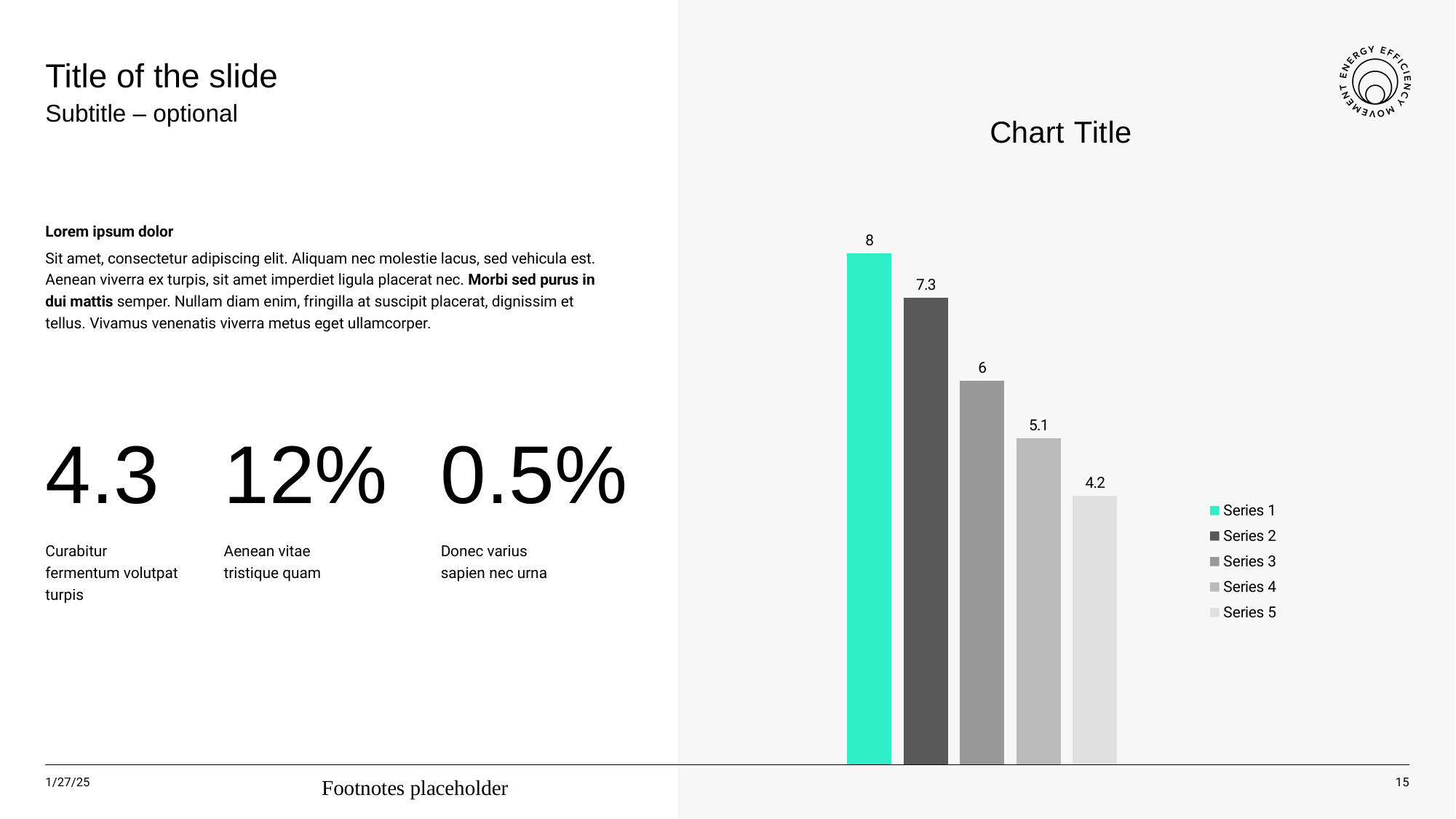

# Title of the slide

### Chart:

| Category | Series 1 | Series 2 | Series 3 | Series 4 | Series 5 |
|---|---|---|---|---|---|
| Category 1 | 8.0 | 7.3 | 6.0 | 5.1 | 4.2 |
Subtitle – optional
Lorem ipsum dolor
Sit amet, consectetur adipiscing elit. Aliquam nec molestie lacus, sed vehicula est. Aenean viverra ex turpis, sit amet imperdiet ligula placerat nec. Morbi sed purus in dui mattis semper. Nullam diam enim, fringilla at suscipit placerat, dignissim et tellus. Vivamus venenatis viverra metus eget ullamcorper.
4.3
12%
0.5%
Curabitur fermentum volutpat turpis
Aenean vitae tristique quam
Donec varius sapien nec urna
1/27/25
Footnotes placeholder
15